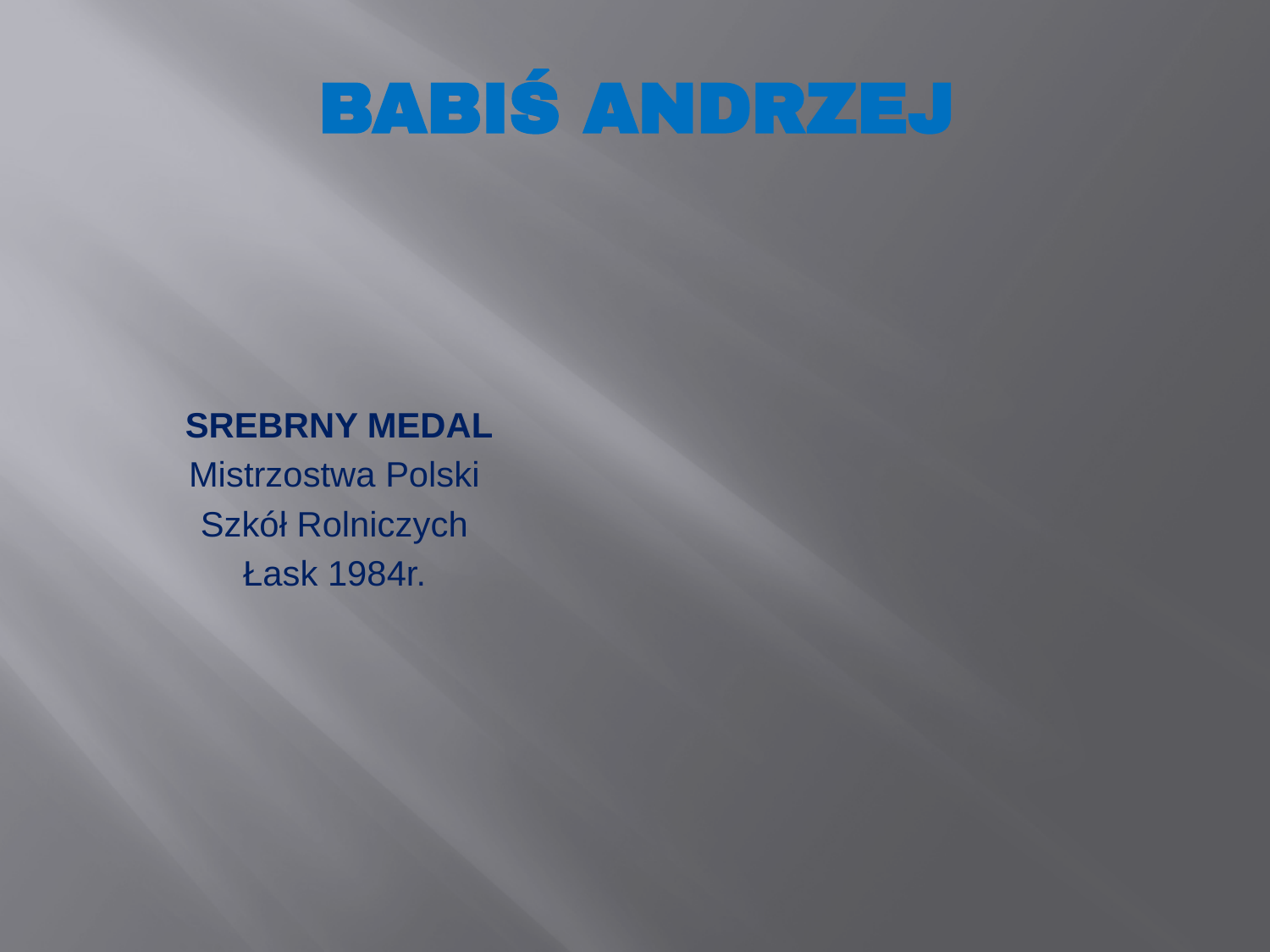

# BABIŚ ANDRZEJ

SREBRNY MEDAL
Mistrzostwa Polski
Szkół Rolniczych
Łask 1984r.